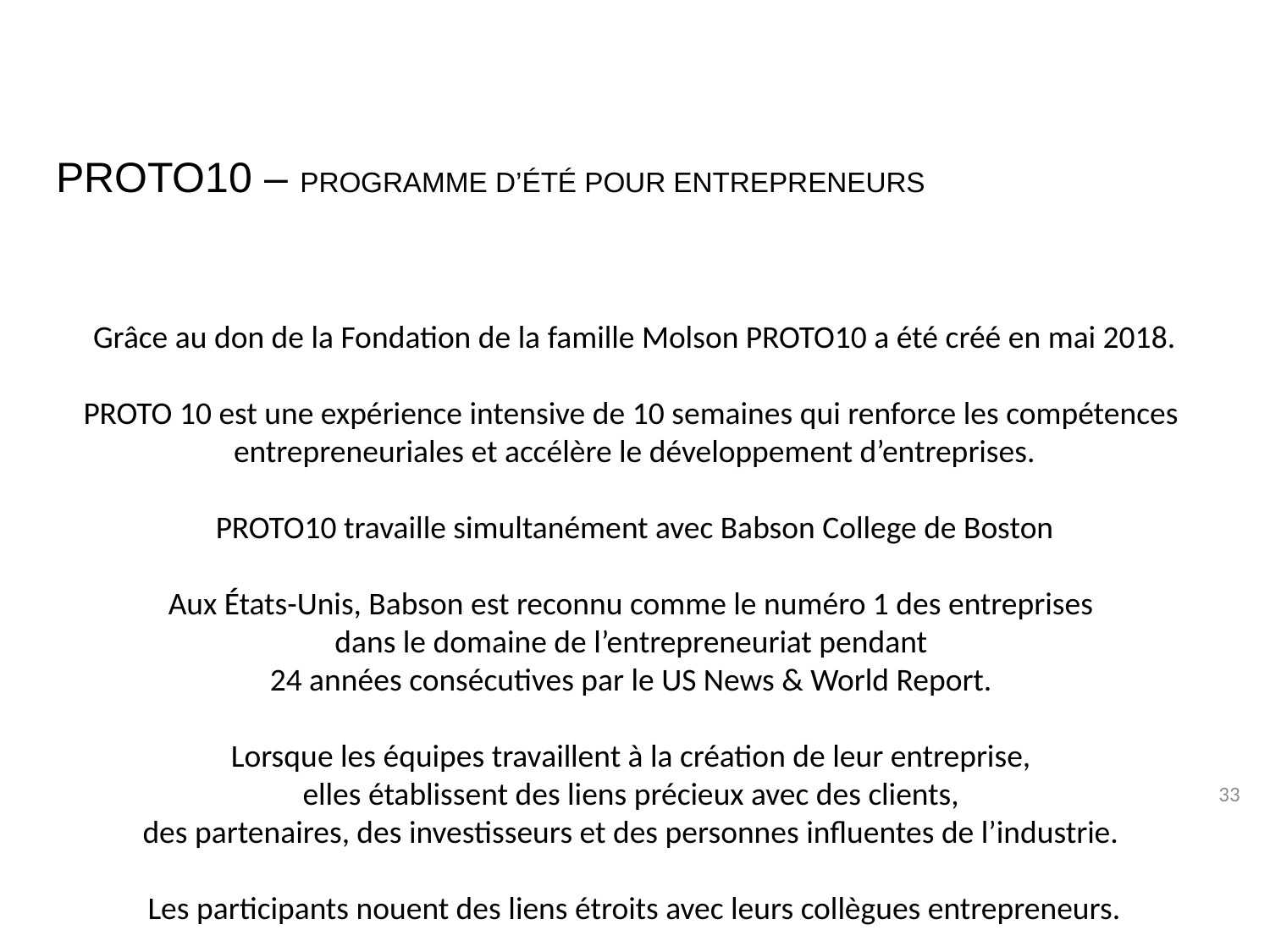

# PROTO10 – PROGRAMME D’ÉTÉ POUR ENTREPRENEURS

Grâce au don de la Fondation de la famille Molson PROTO10 a été créé en mai 2018.

PROTO 10 est une expérience intensive de 10 semaines qui renforce les compétences
entrepreneuriales et accélère le développement d’entreprises.

PROTO10 travaille simultanément avec Babson College de Boston

Aux États-Unis, Babson est reconnu comme le numéro 1 des entreprises
dans le domaine de l’entrepreneuriat pendant
24 années consécutives par le US News & World Report.

Lorsque les équipes travaillent à la création de leur entreprise,
elles établissent des liens précieux avec des clients,
des partenaires, des investisseurs et des personnes influentes de l’industrie.

Les participants nouent des liens étroits avec leurs collègues entrepreneurs.

33